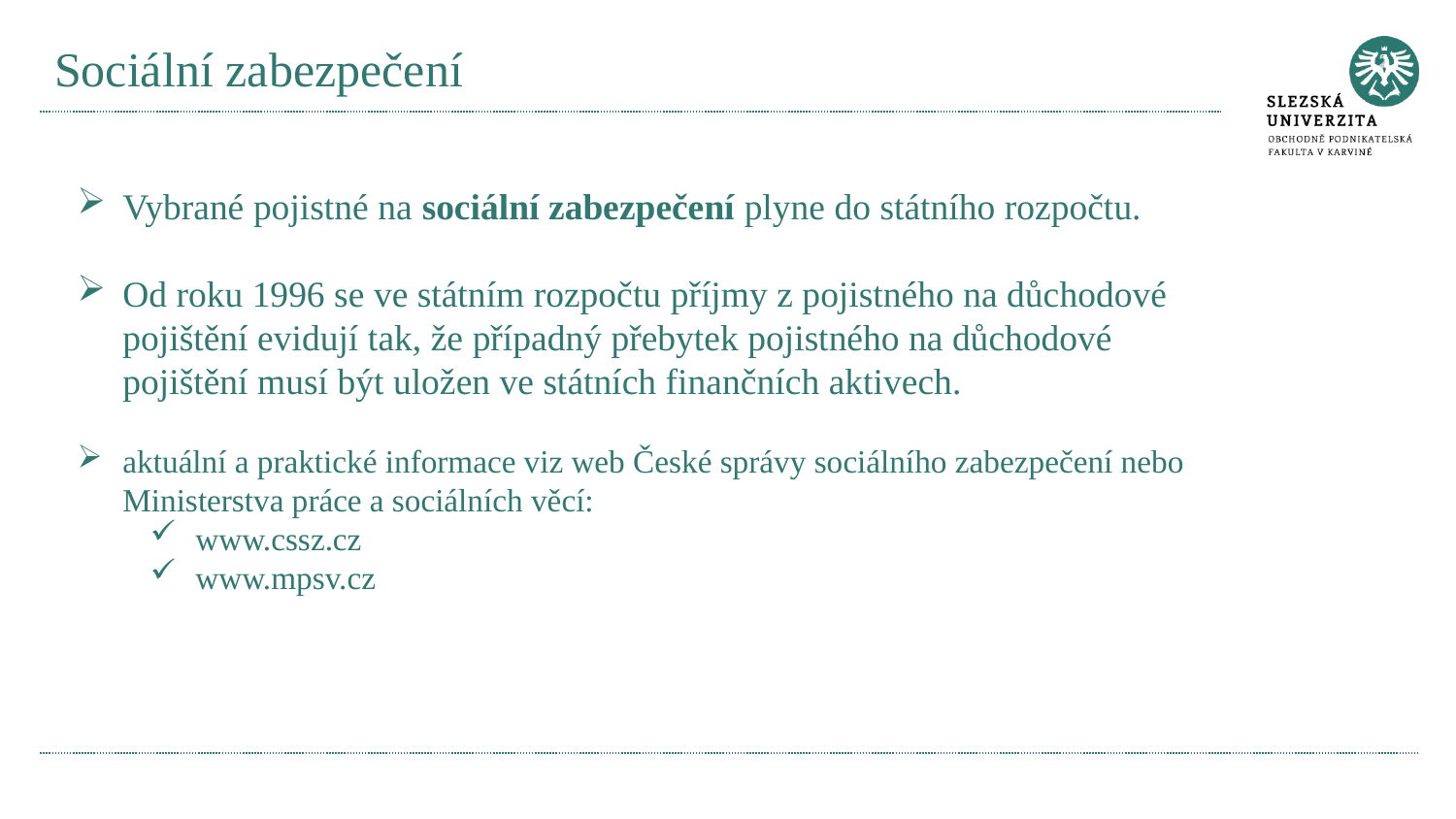

# Sociální zabezpečení
Vybrané pojistné na sociální zabezpečení plyne do státního rozpočtu.

Od roku 1996 se ve státním rozpočtu příjmy z pojistného na důchodové pojištění evidují tak, že případný přebytek pojistného na důchodové pojištění musí být uložen ve státních finančních aktivech.

aktuální a praktické informace viz web České správy sociálního zabezpečení nebo Ministerstva práce a sociálních věcí:
www.cssz.cz
www.mpsv.cz